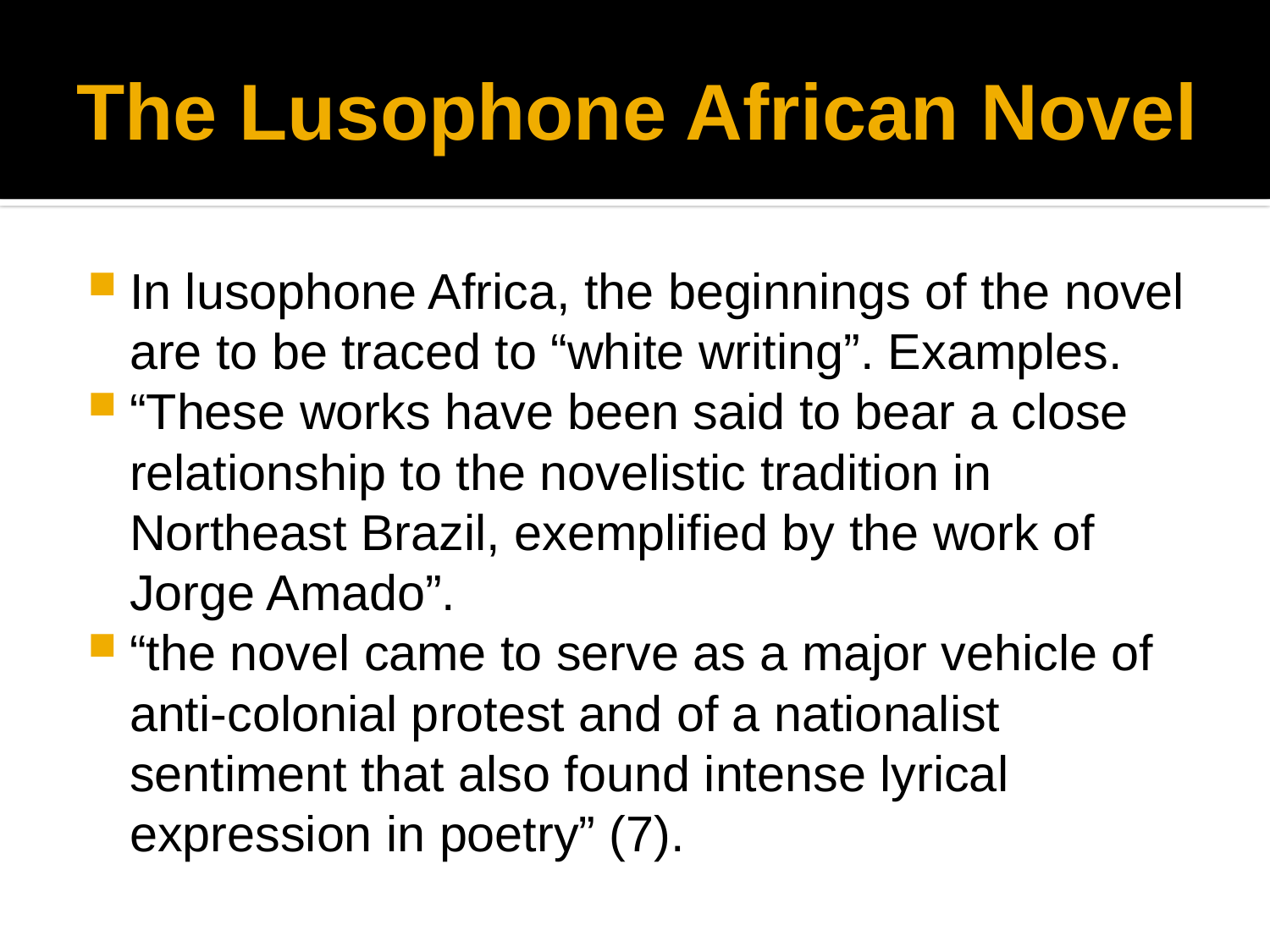

# The Lusophone African Novel
In lusophone Africa, the beginnings of the novel are to be traced to “white writing”. Examples.
“These works have been said to bear a close relationship to the novelistic tradition in Northeast Brazil, exemplified by the work of Jorge Amado”.
“the novel came to serve as a major vehicle of anti-colonial protest and of a nationalist sentiment that also found intense lyrical expression in poetry” (7).